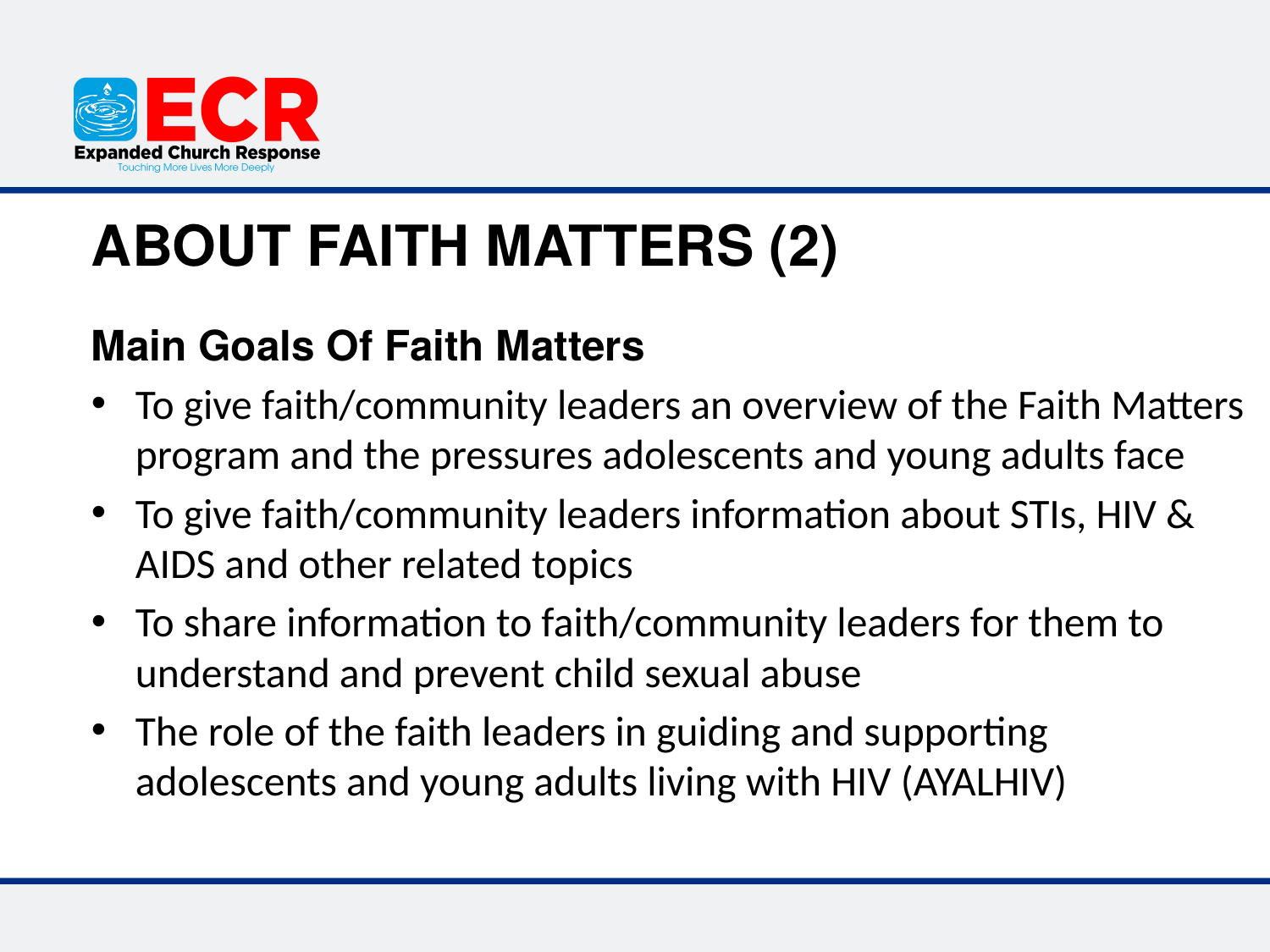

# ABOUT FAITH MATTERS (2)
Main Goals Of Faith Matters
To give faith/community leaders an overview of the Faith Matters program and the pressures adolescents and young adults face
To give faith/community leaders information about STIs, HIV & AIDS and other related topics
To share information to faith/community leaders for them to understand and prevent child sexual abuse
The role of the faith leaders in guiding and supporting adolescents and young adults living with HIV (AYALHIV)